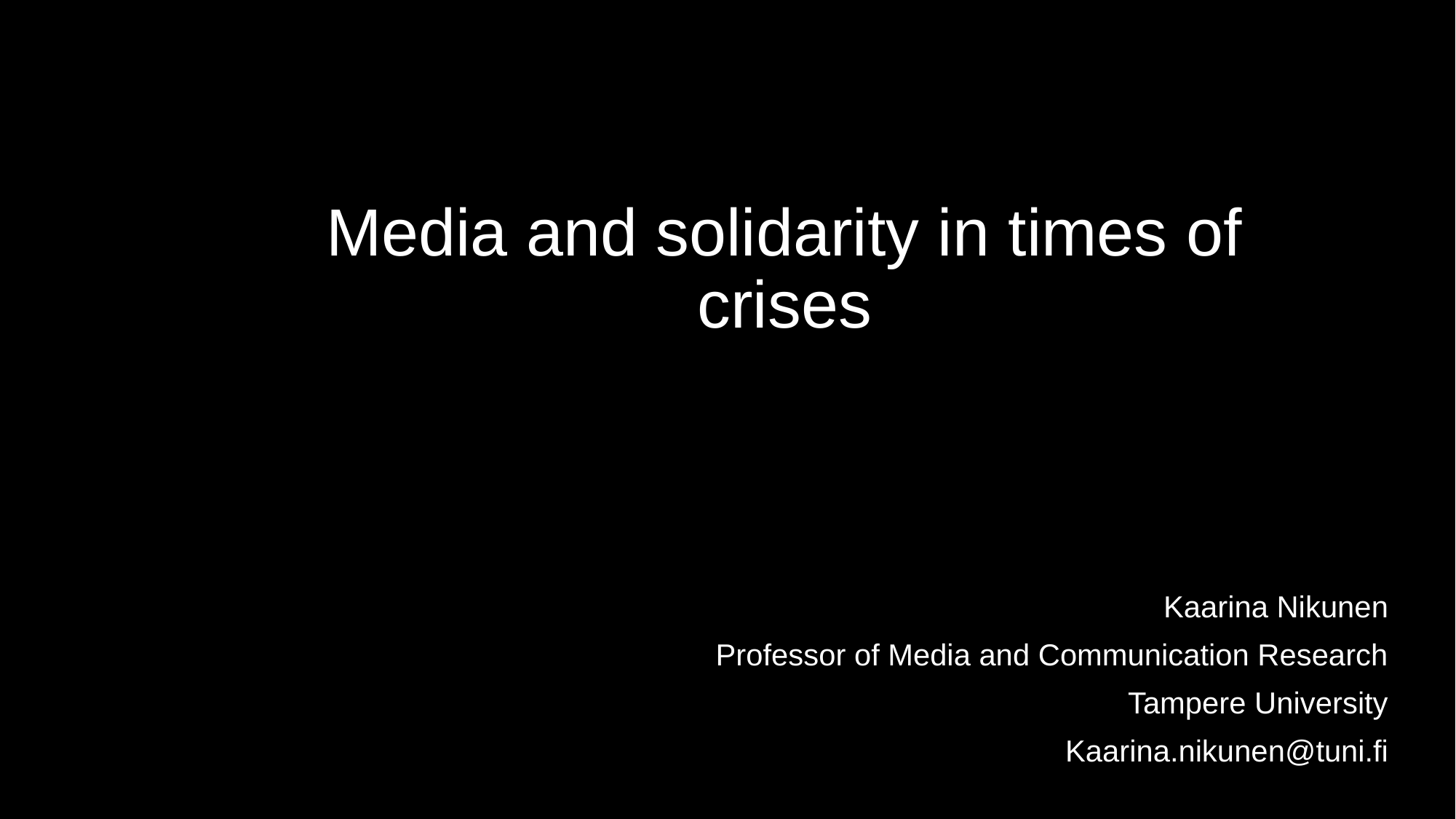

# Media and solidarity in times of crises
Kaarina Nikunen
Professor of Media and Communication Research
Tampere University
Kaarina.nikunen@tuni.fi